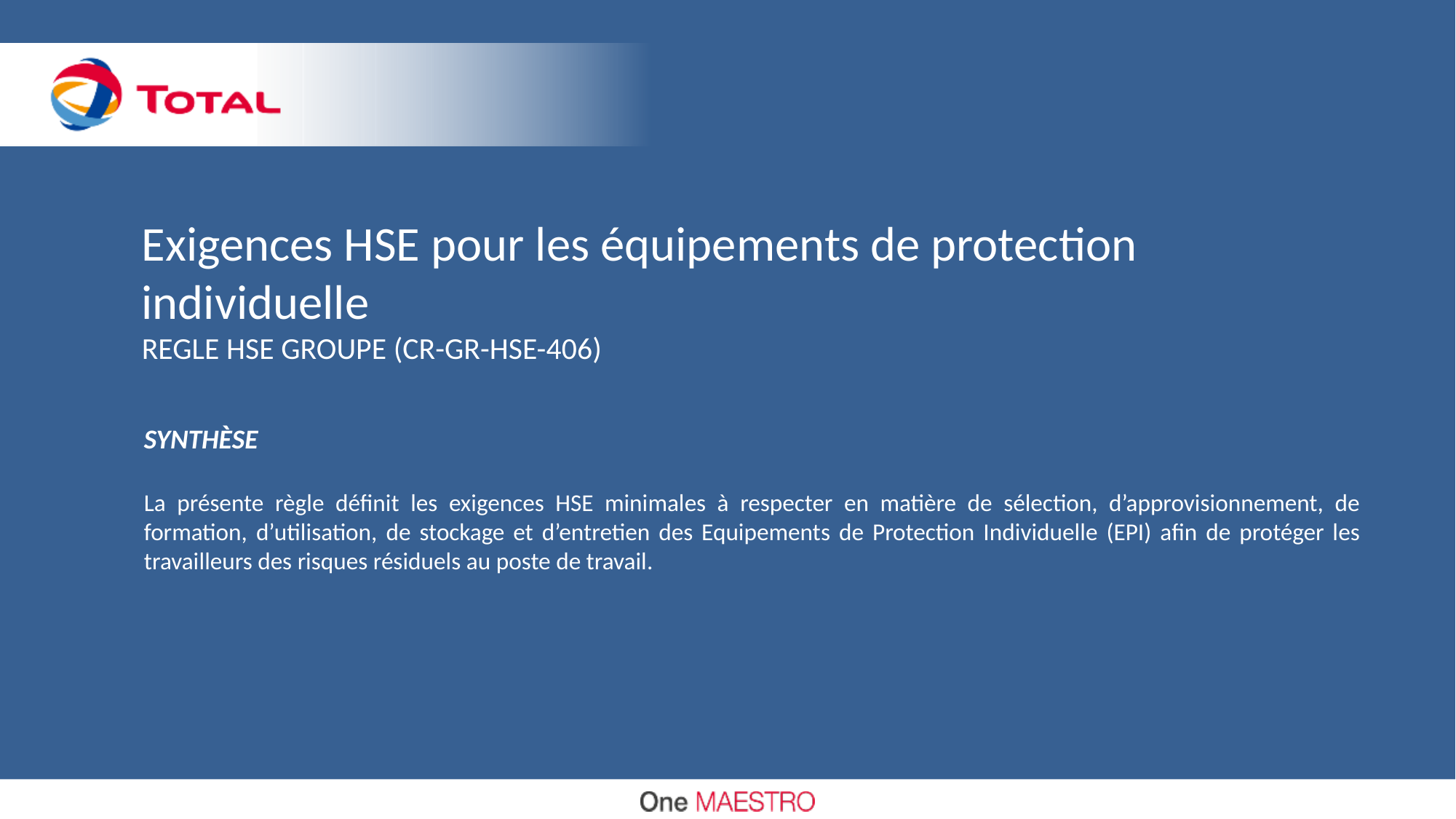

# Exigences HSE pour les équipements de protection individuelle REGLE HSE GROUPE (CR-GR-HSE-406)

SYNTHÈSE

La présente règle définit les exigences HSE minimales à respecter en matière de sélection, d’approvisionnement, de formation, d’utilisation, de stockage et d’entretien des Equipements de Protection Individuelle (EPI) afin de protéger les travailleurs des risques résiduels au poste de travail.